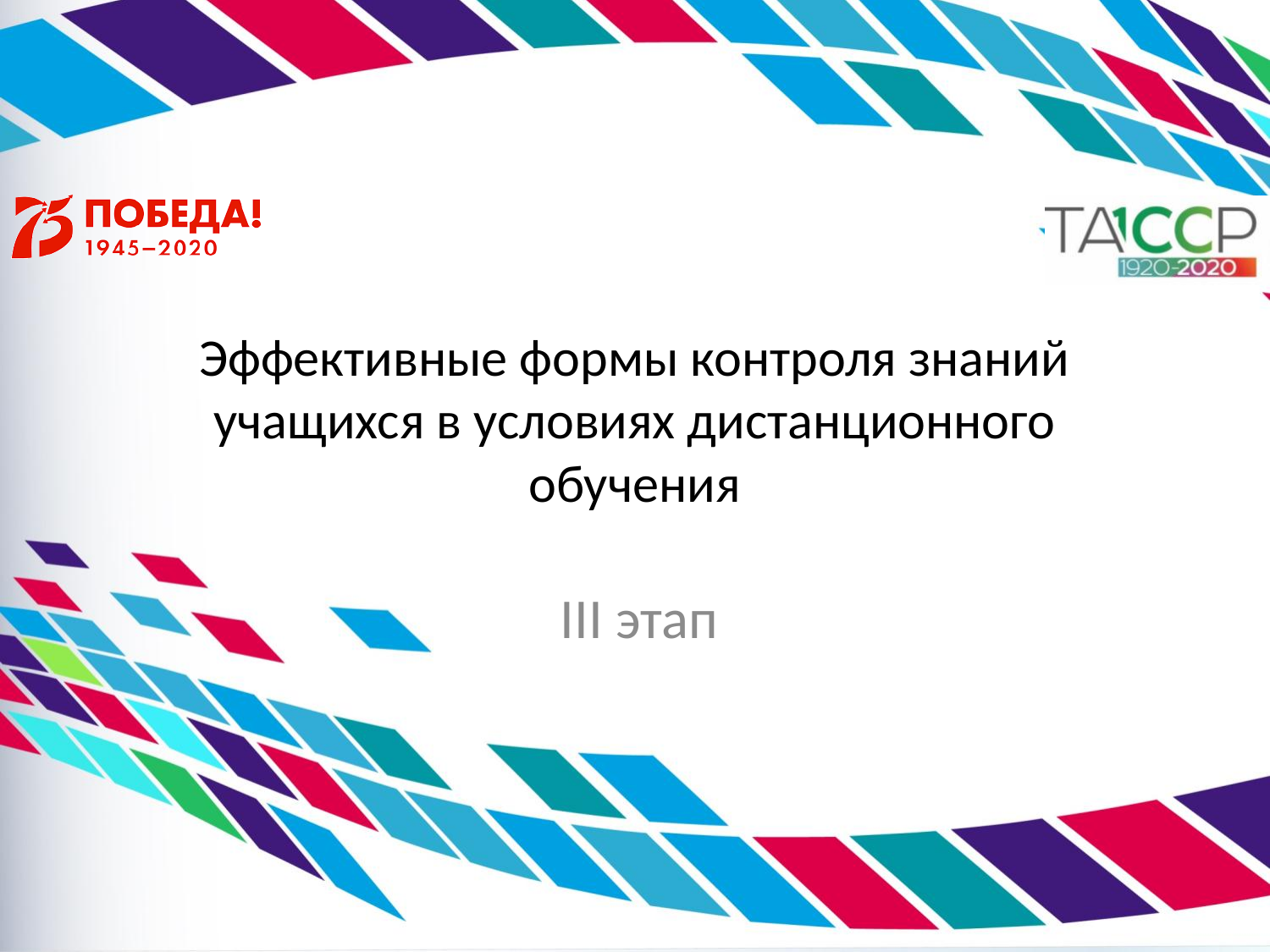

# Эффективные формы контроля знаний учащихся в условиях дистанционного обучения
III этап